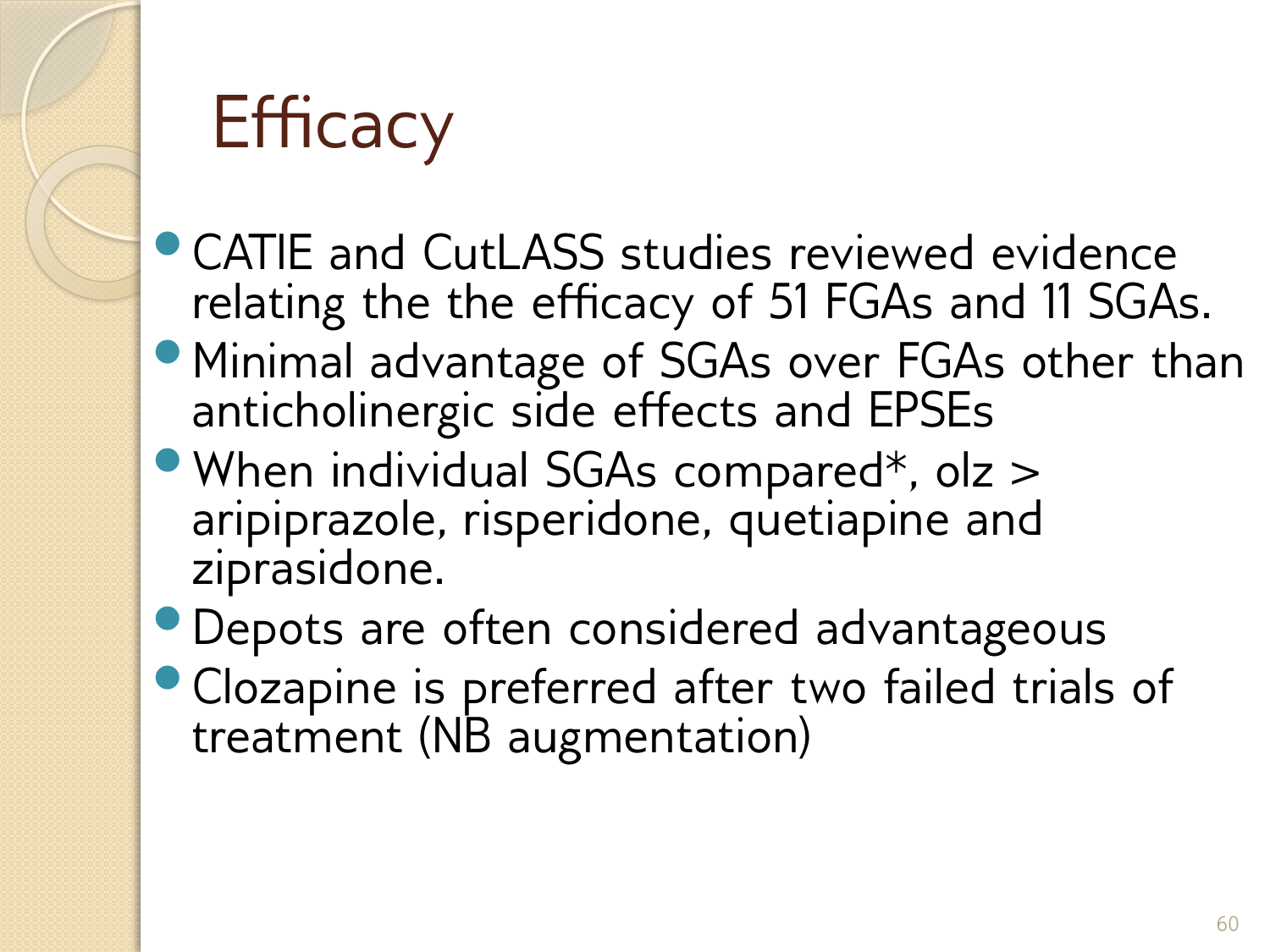

# Efficacy
CATIE and CutLASS studies reviewed evidence relating the the efficacy of 51 FGAs and 11 SGAs.
Minimal advantage of SGAs over FGAs other than anticholinergic side effects and EPSEs
When individual SGAs compared*, olz > aripiprazole, risperidone, quetiapine and ziprasidone.
Depots are often considered advantageous
Clozapine is preferred after two failed trials of treatment (NB augmentation)
60